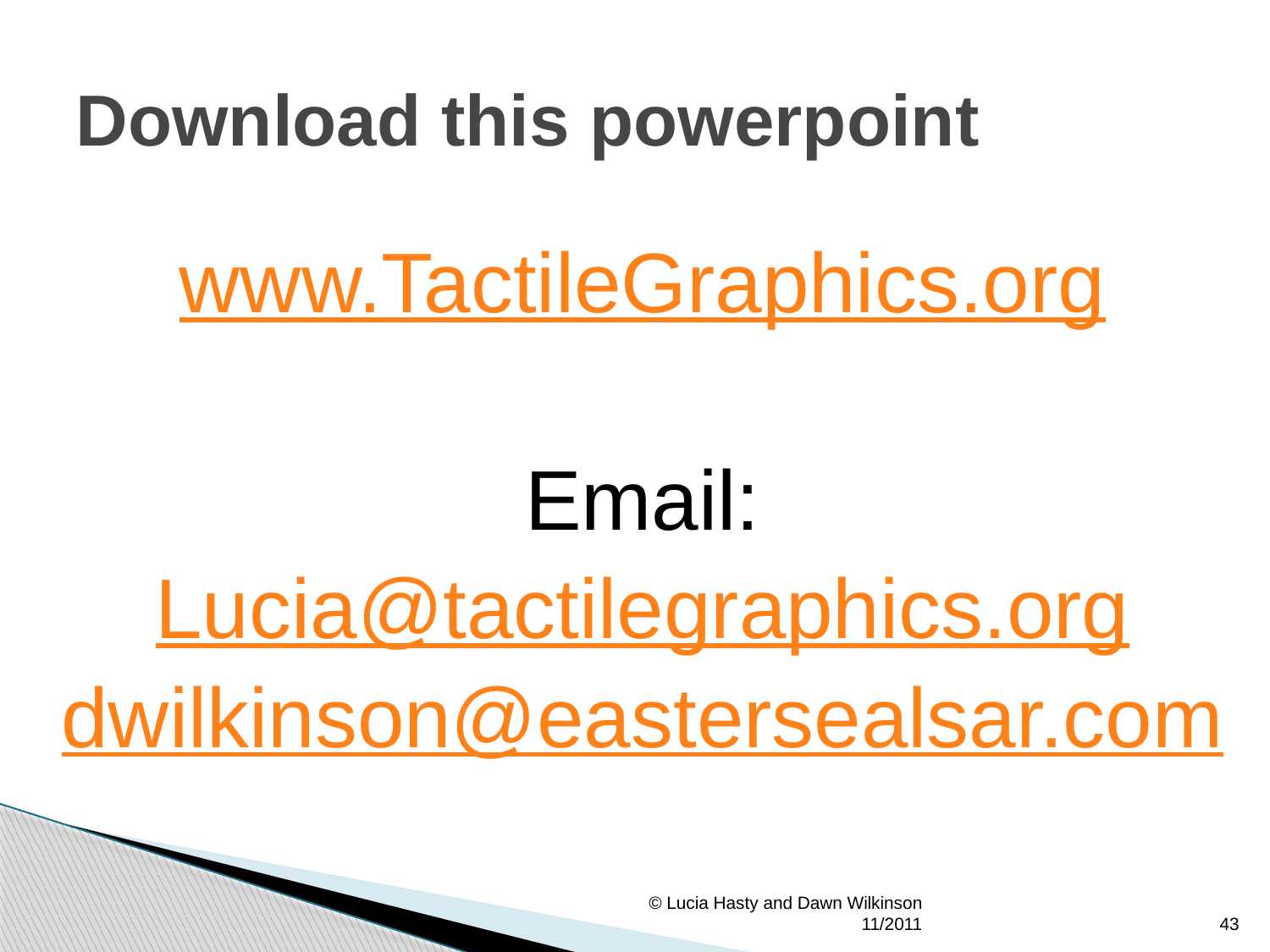

# Download this powerpoint
www.TactileGraphics.org

Email:
Lucia@tactilegraphics.org
dwilkinson@eastersealsar.com
© Lucia Hasty and Dawn Wilkinson 11/2011
43